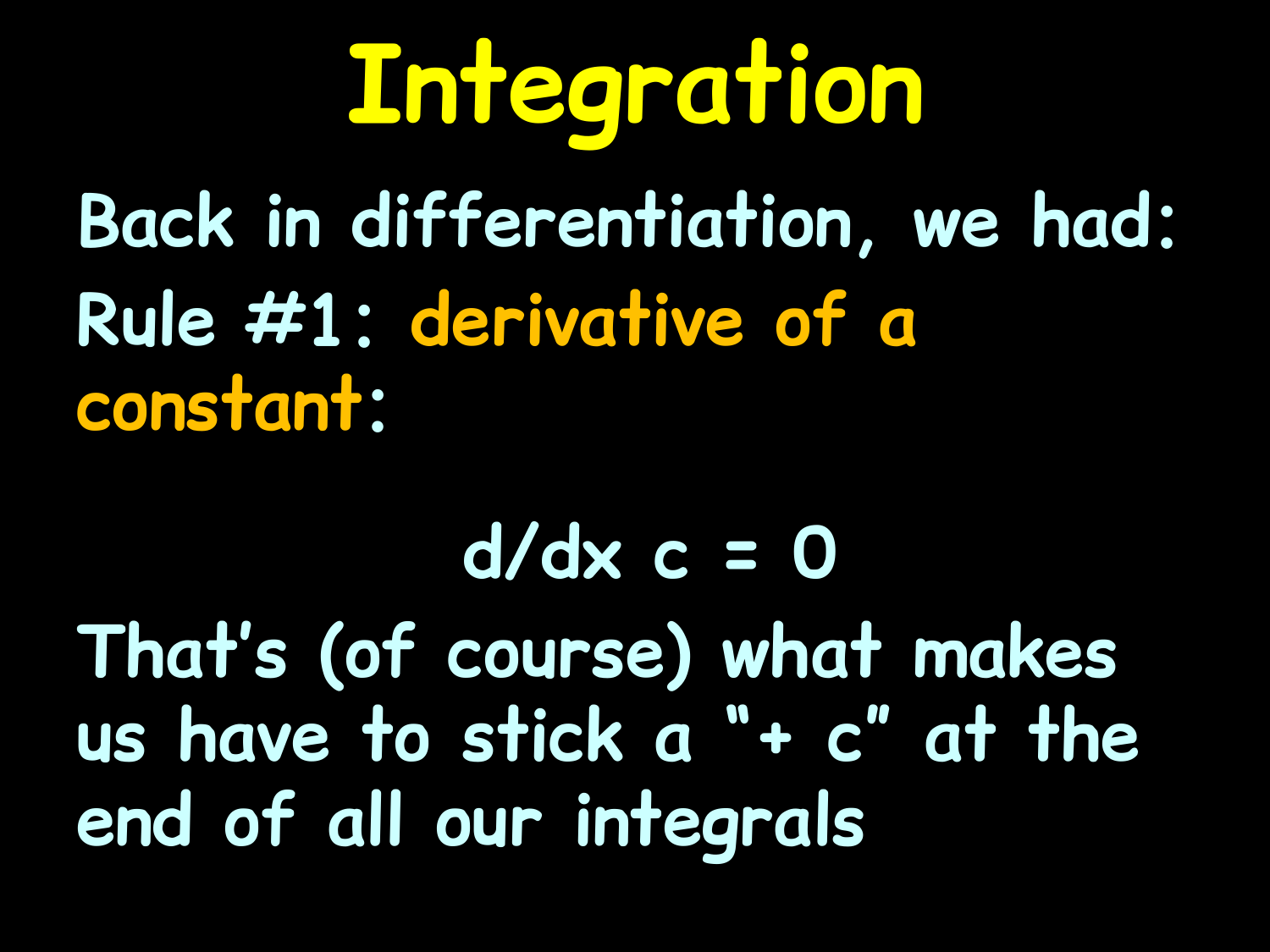

# Integration
Back in differentiation, we had:
Rule #1: derivative of a constant:

 d/dx c = 0
That’s (of course) what makes us have to stick a “+ c” at the end of all our integrals